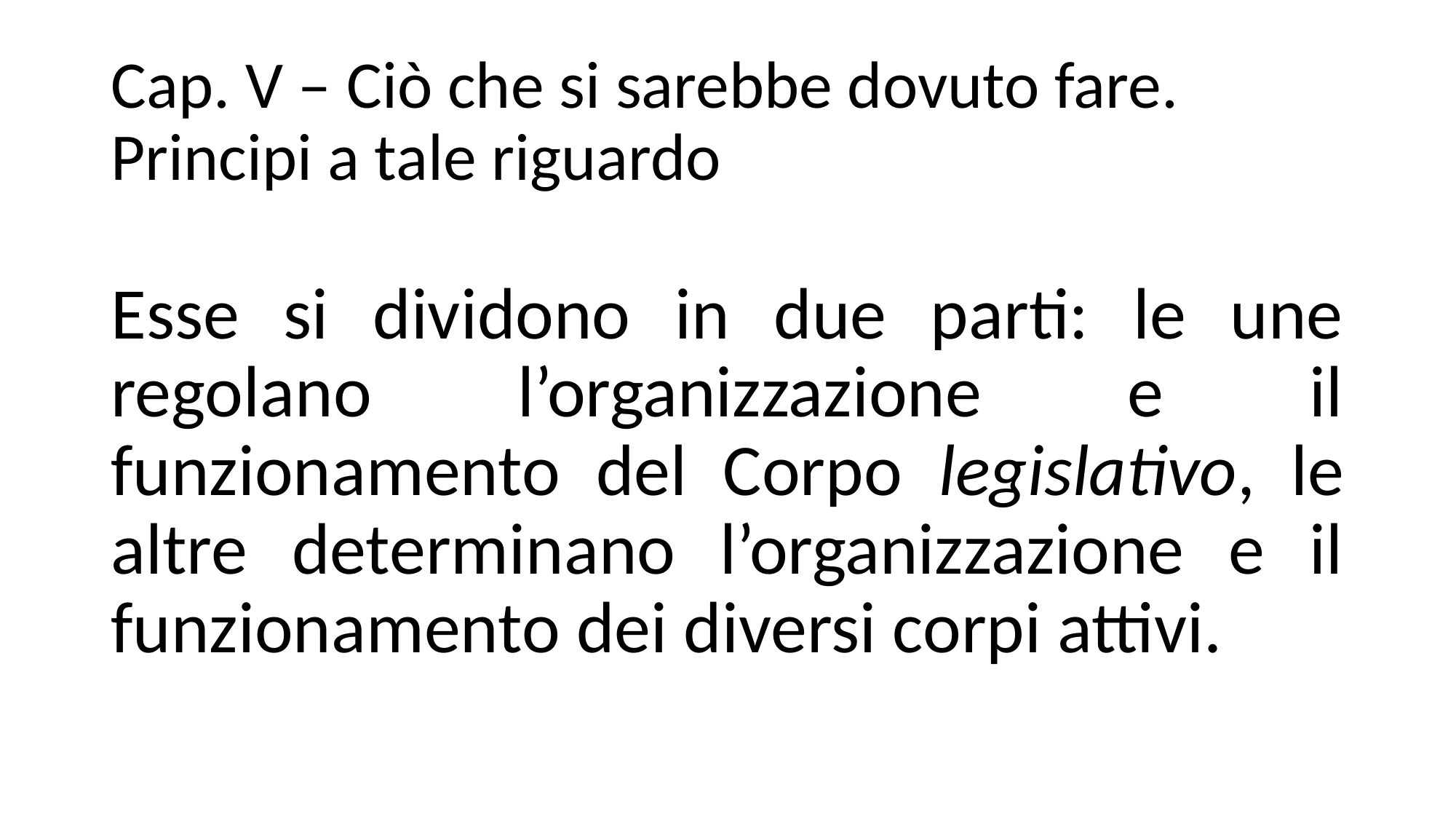

# Cap. V – Ciò che si sarebbe dovuto fare. Principi a tale riguardo
Esse si dividono in due parti: le une regolano l’organizzazione e il funzionamento del Corpo legislativo, le altre determinano l’organizzazione e il funzionamento dei diversi corpi attivi.